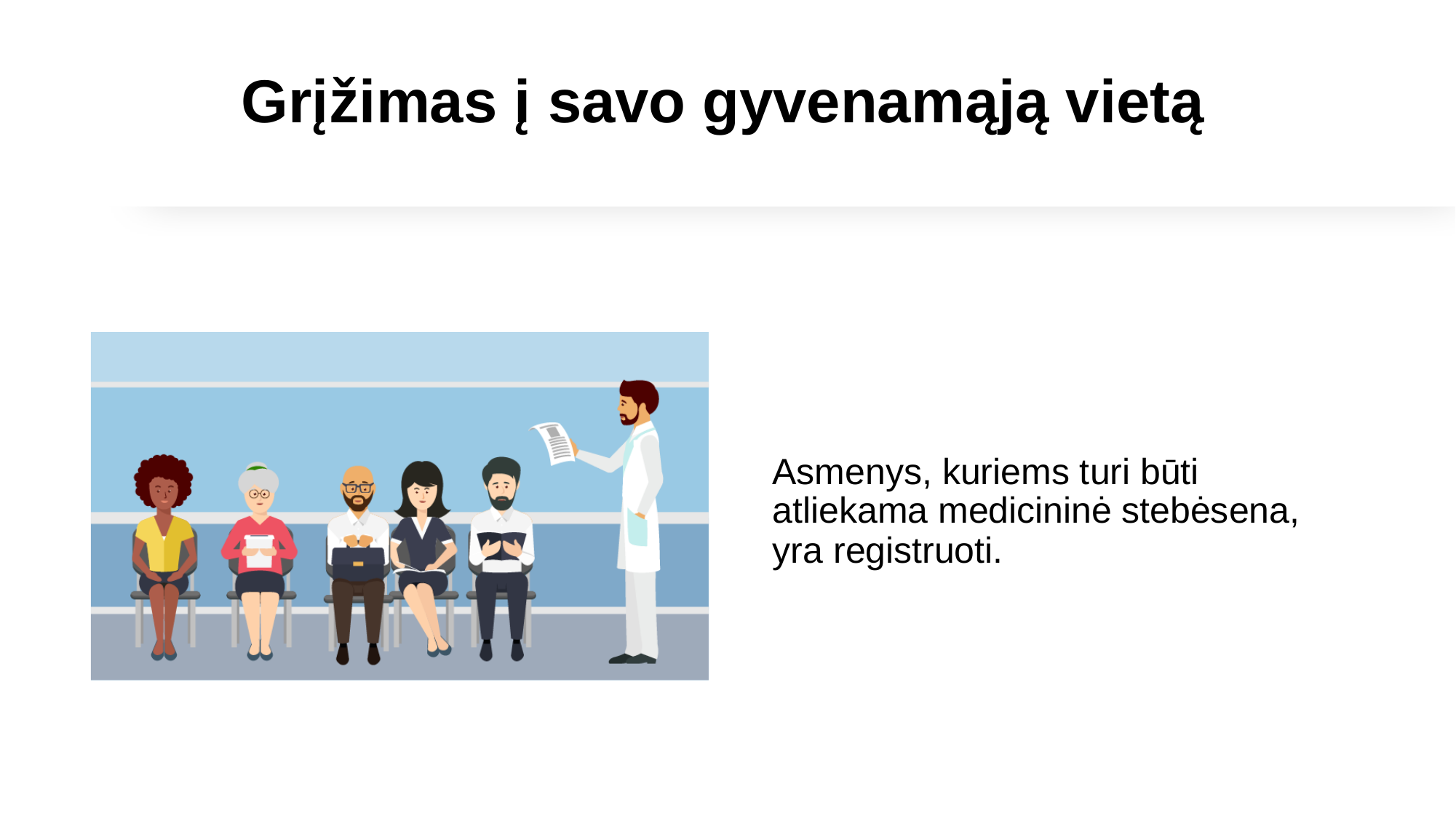

# Grįžimas į savo gyvenamąją vietą
Asmenys, kuriems turi būti atliekama medicininė stebėsena, yra registruoti.